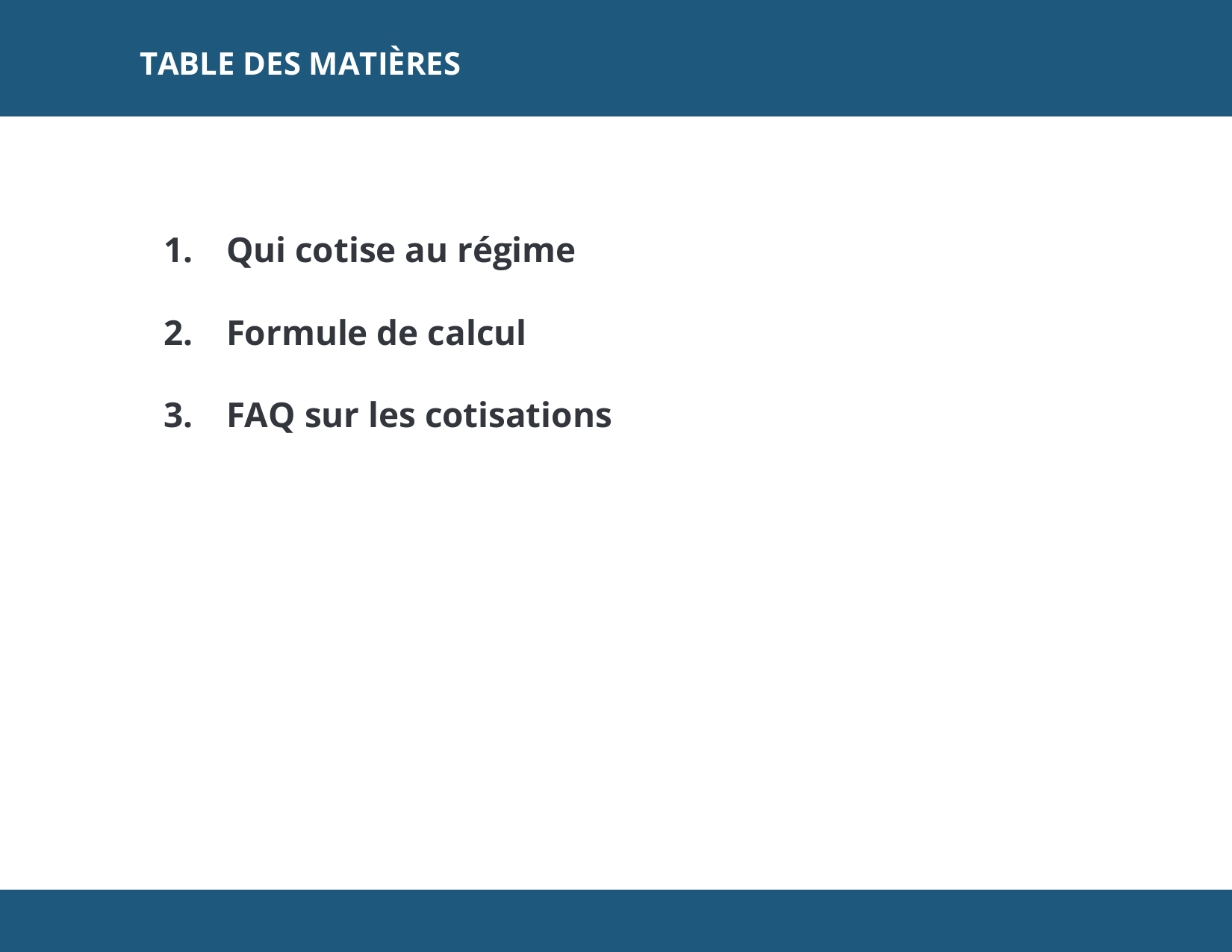

TABLE DES MATIÈRES
Qui cotise au régime
Formule de calcul
FAQ sur les cotisations